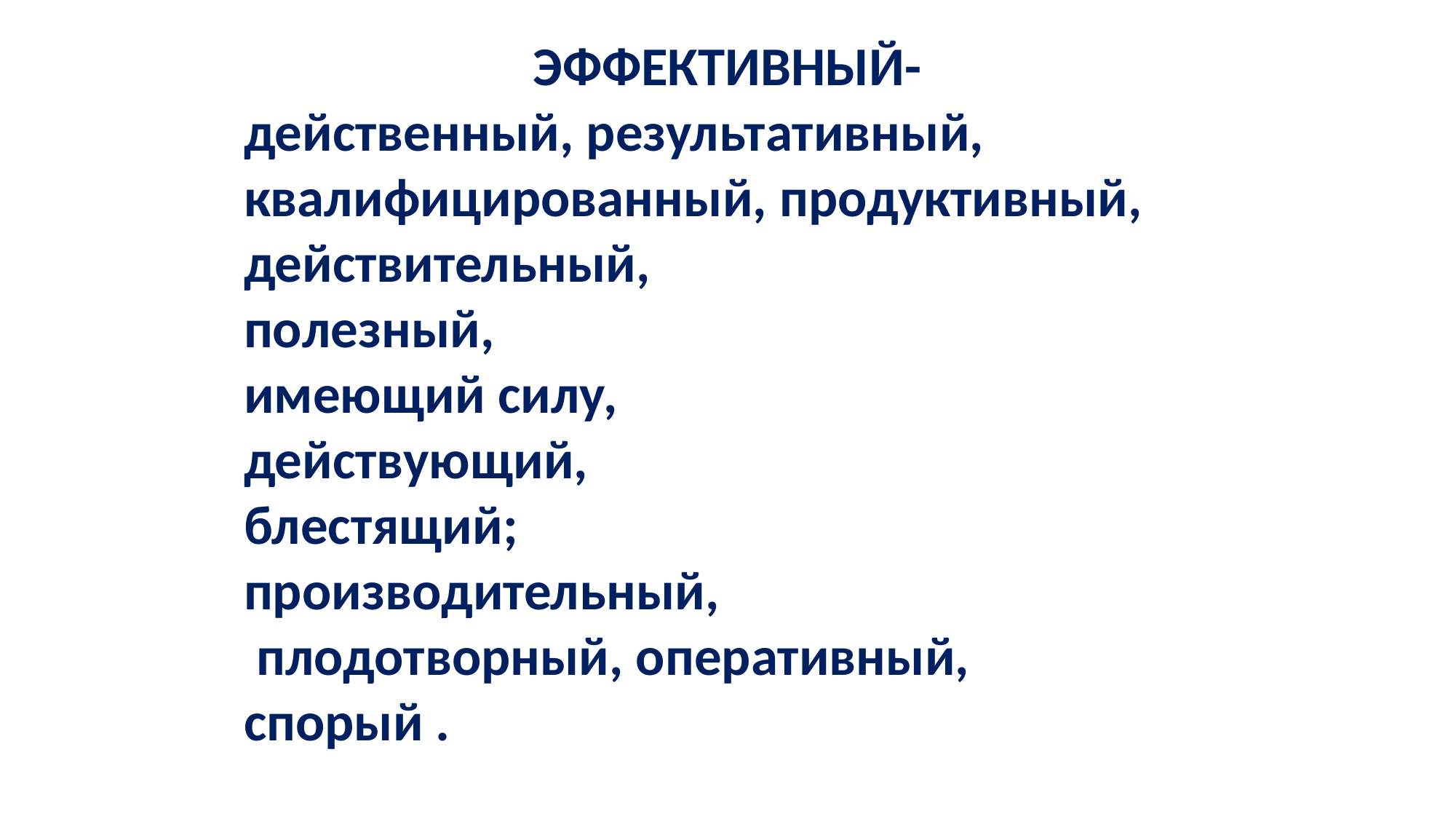

ЭФФЕКТИВНЫЙ-
действенный, результативный,
квалифицированный, продуктивный,
действительный,
полезный,
имеющий силу,
действующий,
блестящий;
производительный,
 плодотворный, оперативный,
спорый .